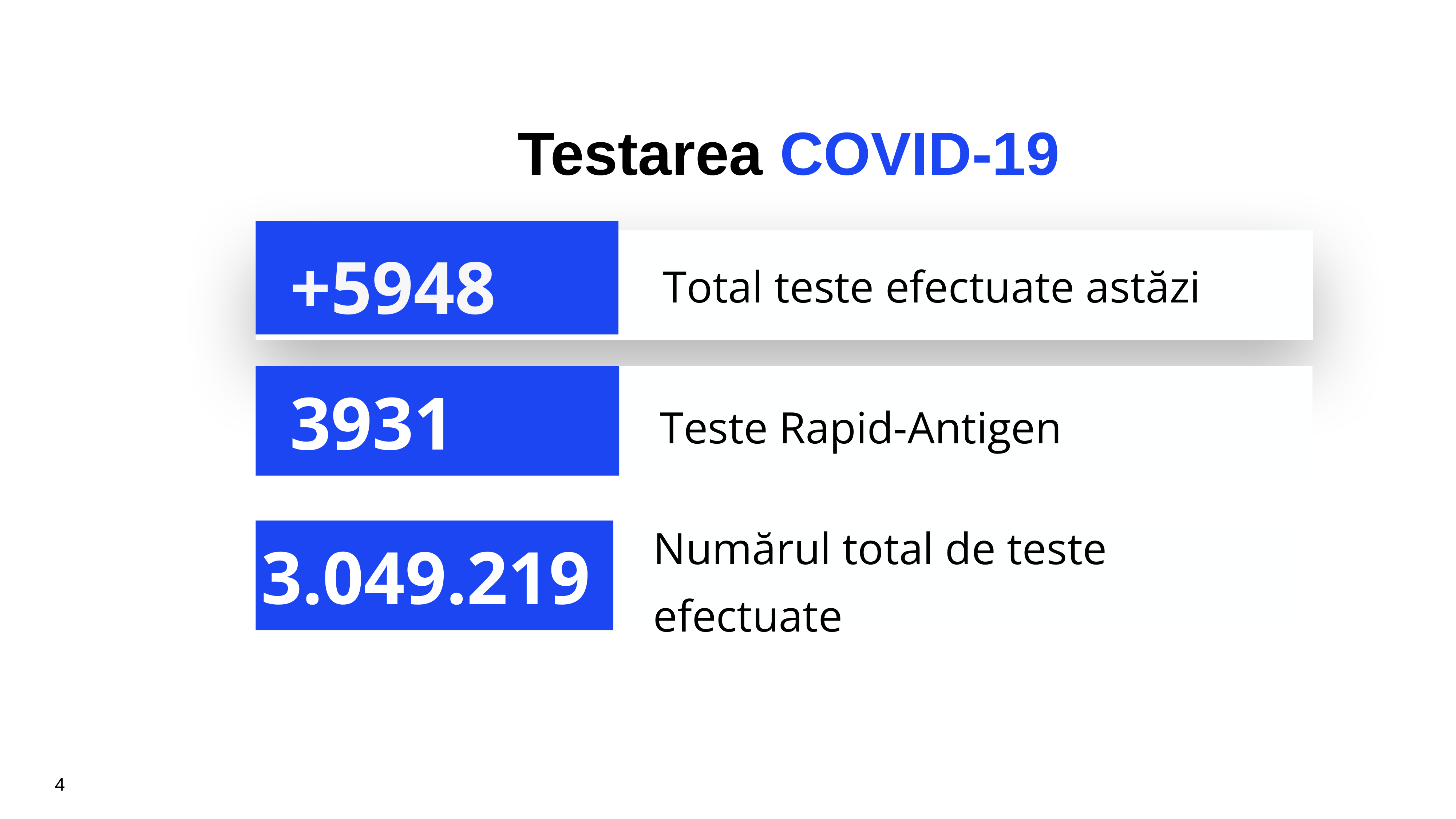

# Testarea COVID-19

+5948

Total teste efectuate astăzi

Teste Rapid-Antigen

3931

Numărul total de teste efectuate

3.049.219
4